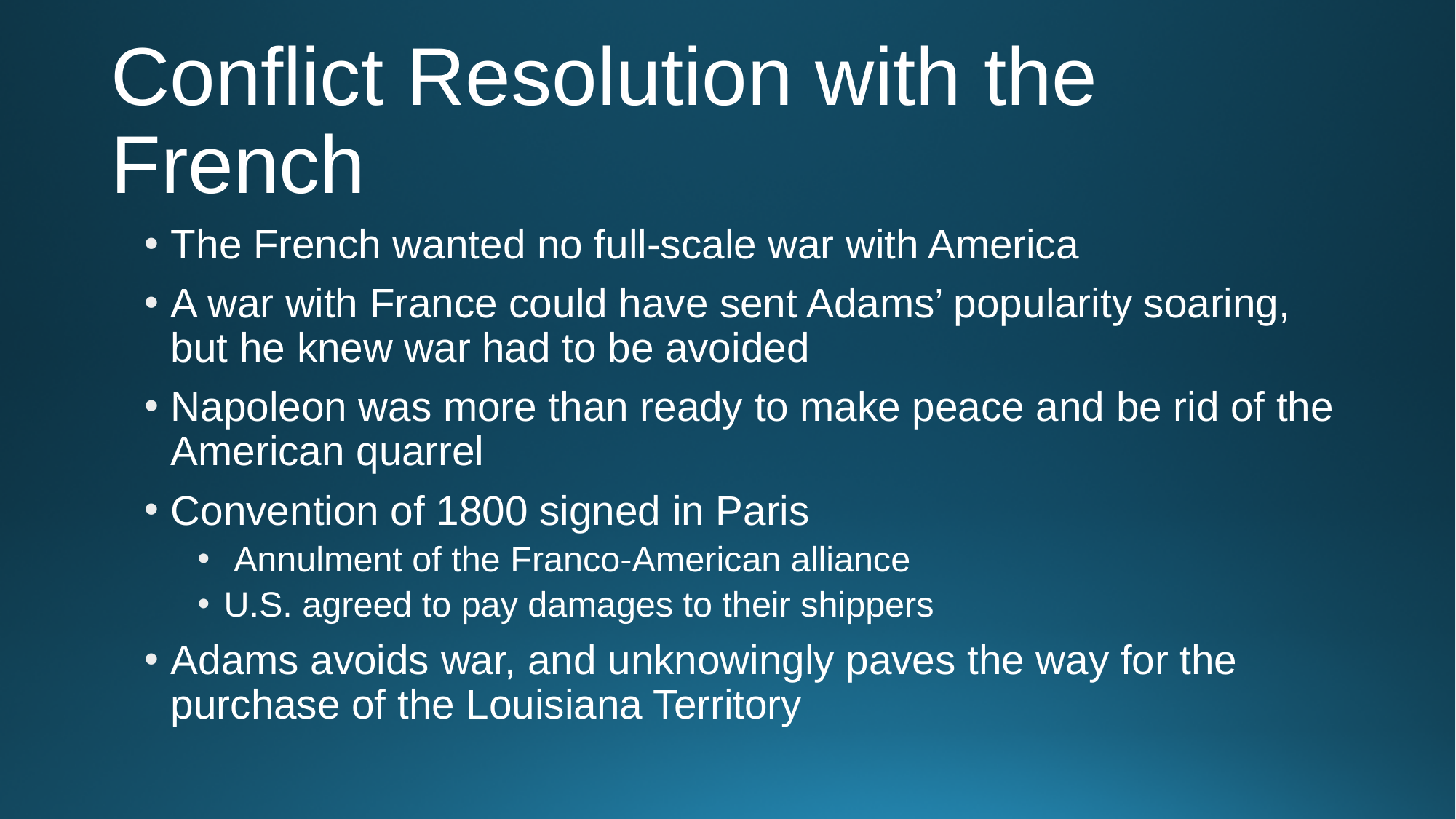

# Conflict Resolution with the French
The French wanted no full-scale war with America
A war with France could have sent Adams’ popularity soaring, but he knew war had to be avoided
Napoleon was more than ready to make peace and be rid of the American quarrel
Convention of 1800 signed in Paris
 Annulment of the Franco-American alliance
U.S. agreed to pay damages to their shippers
Adams avoids war, and unknowingly paves the way for the purchase of the Louisiana Territory